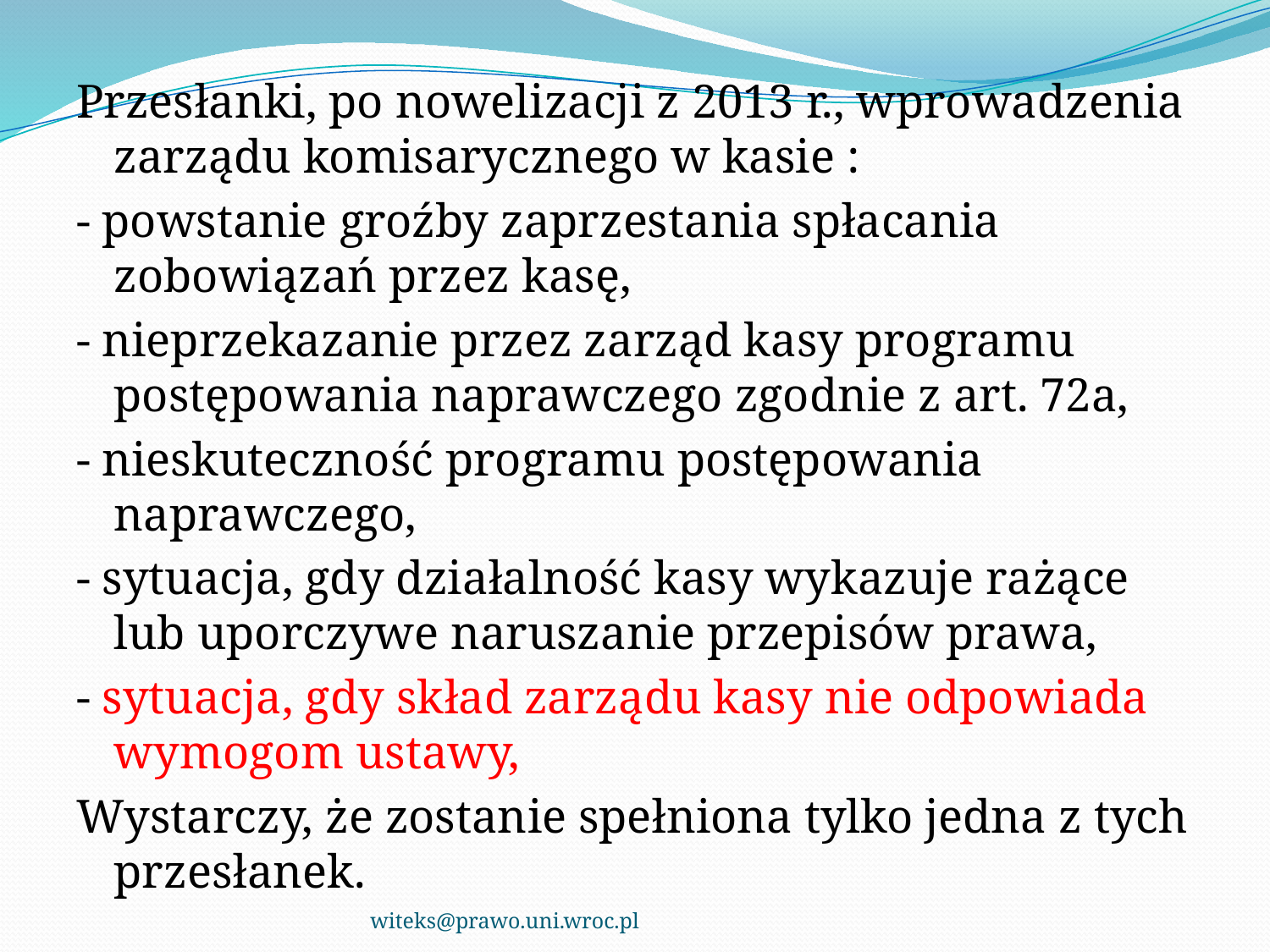

Przesłanki, po nowelizacji z 2013 r., wprowadzenia zarządu komisarycznego w kasie :
- powstanie groźby zaprzestania spłacania zobowiązań przez kasę,
- nieprzekazanie przez zarząd kasy programu postępowania naprawczego zgodnie z art. 72a,
- nieskuteczność programu postępowania naprawczego,
- sytuacja, gdy działalność kasy wykazuje rażące lub uporczywe naruszanie przepisów prawa,
- sytuacja, gdy skład zarządu kasy nie odpowiada wymogom ustawy,
Wystarczy, że zostanie spełniona tylko jedna z tych przesłanek.

witeks@prawo.uni.wroc.pl